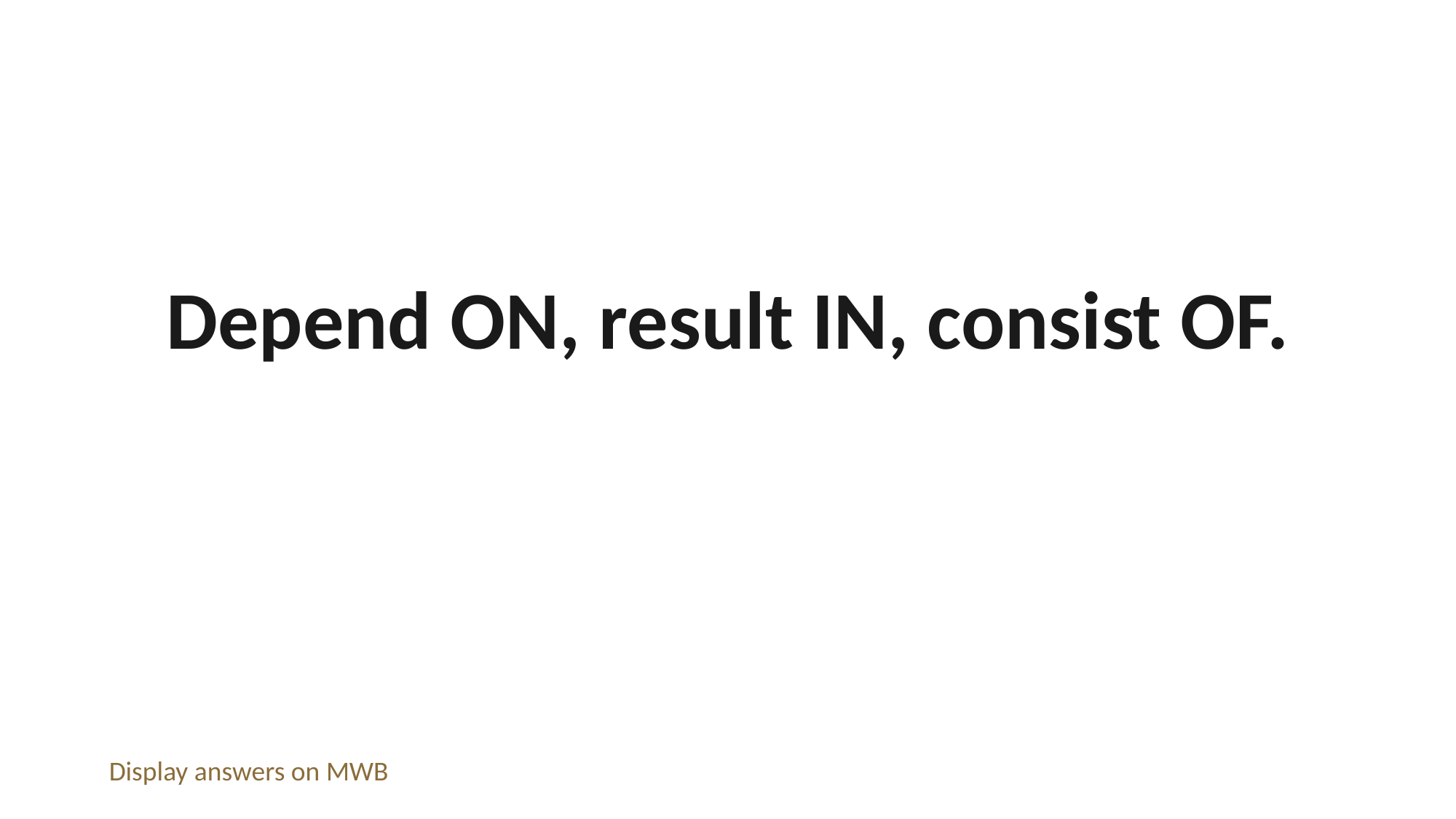

Depend ON, result IN, consist OF.
Display answers on MWB